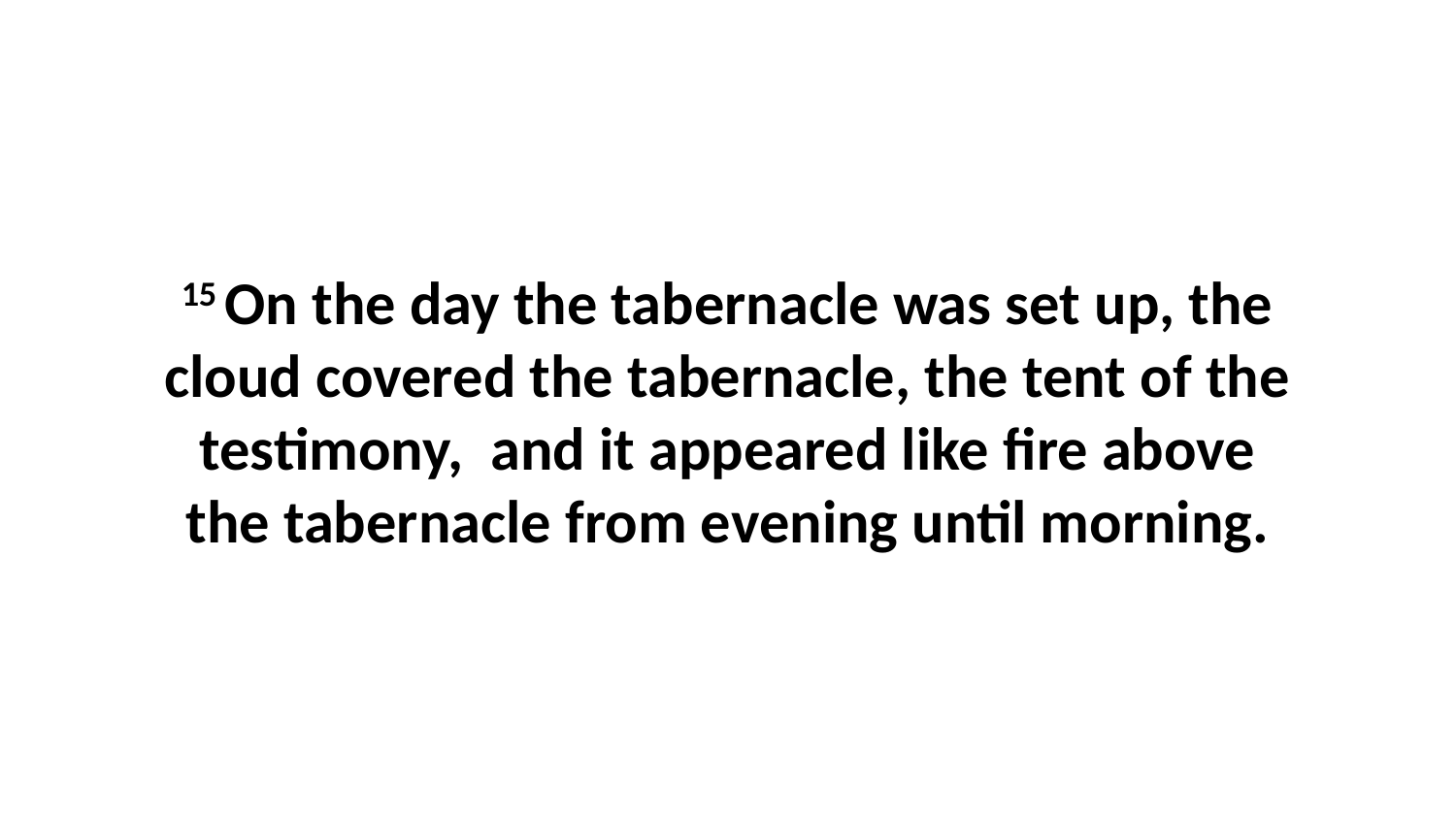

15 On the day the tabernacle was set up, the cloud covered the tabernacle, the tent of the testimony,  and it appeared like fire above the tabernacle from evening until morning.